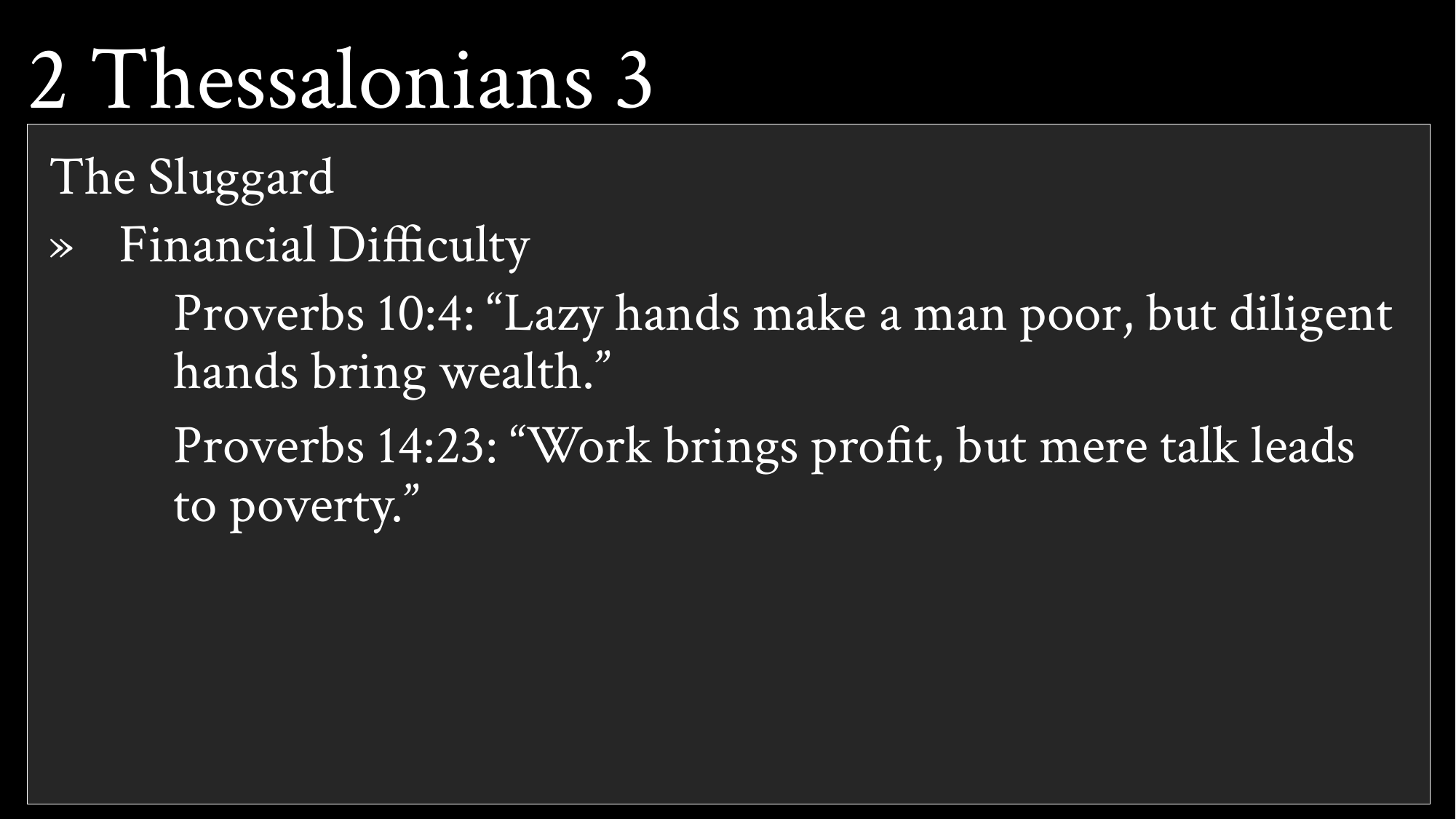

2 Thessalonians 3

The Sluggard
»	Financial Difficulty
	Proverbs 10:4: “Lazy hands make a man poor, but diligent hands bring wealth.”
	Proverbs 14:23: “Work brings profit, but mere talk leads to poverty.”
6 	And now, dear brothers and sisters, we give you this command in the name of our Lord Jesus Christ: Stay away from all believers who live idle lives and don’t follow the tradition they received from us.

= “disorderly” “undisciplined”